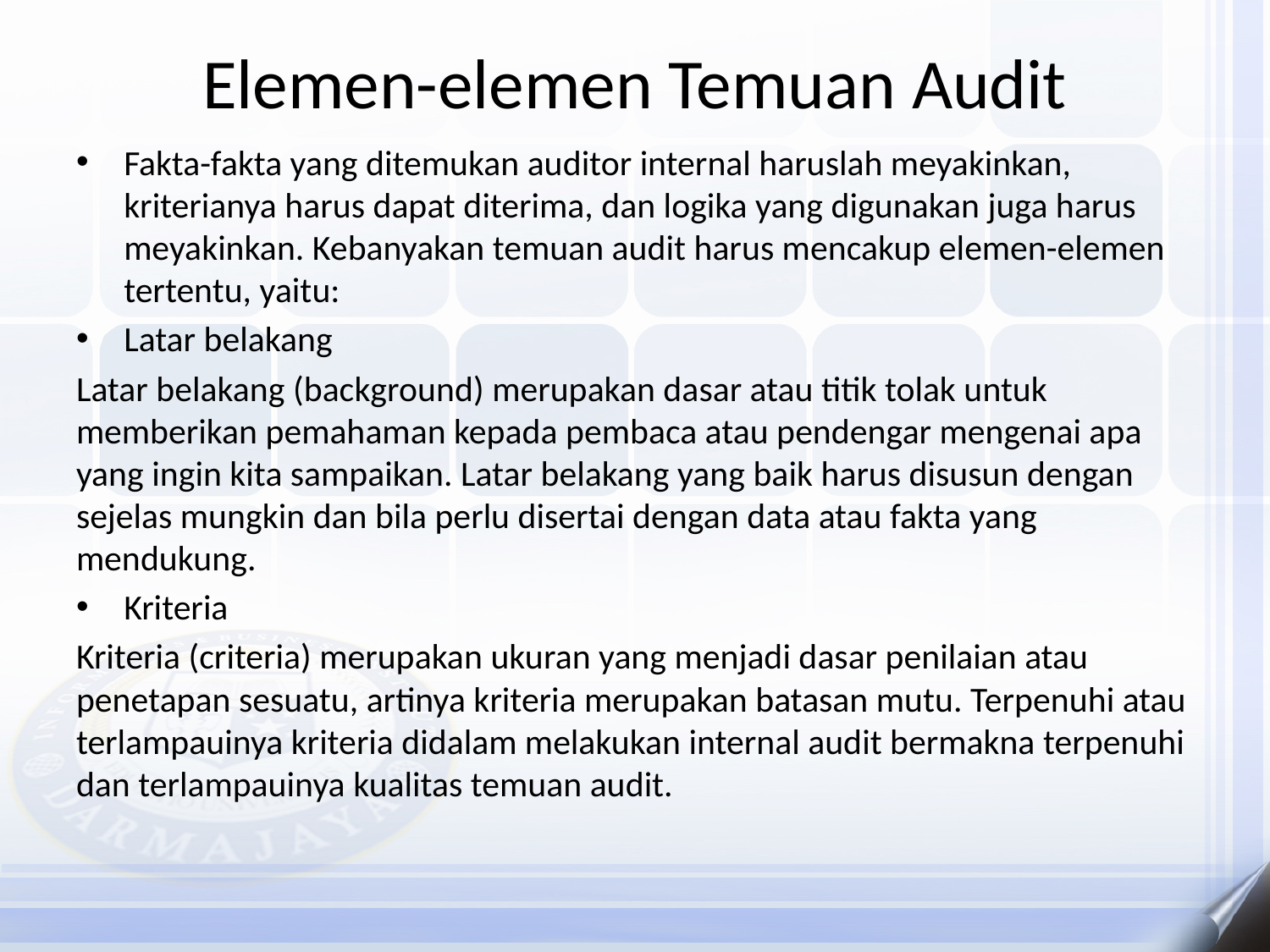

# Elemen-elemen Temuan Audit
Fakta-fakta yang ditemukan auditor internal haruslah meyakinkan, kriterianya harus dapat diterima, dan logika yang digunakan juga harus meyakinkan. Kebanyakan temuan audit harus mencakup elemen-elemen tertentu, yaitu:
Latar belakang
Latar belakang (background) merupakan dasar atau titik tolak untuk memberikan pemahaman kepada pembaca atau pendengar mengenai apa yang ingin kita sampaikan. Latar belakang yang baik harus disusun dengan sejelas mungkin dan bila perlu disertai dengan data atau fakta yang mendukung.
Kriteria
Kriteria (criteria) merupakan ukuran yang menjadi dasar penilaian atau penetapan sesuatu, artinya kriteria merupakan batasan mutu. Terpenuhi atau terlampauinya kriteria didalam melakukan internal audit bermakna terpenuhi dan terlampauinya kualitas temuan audit.